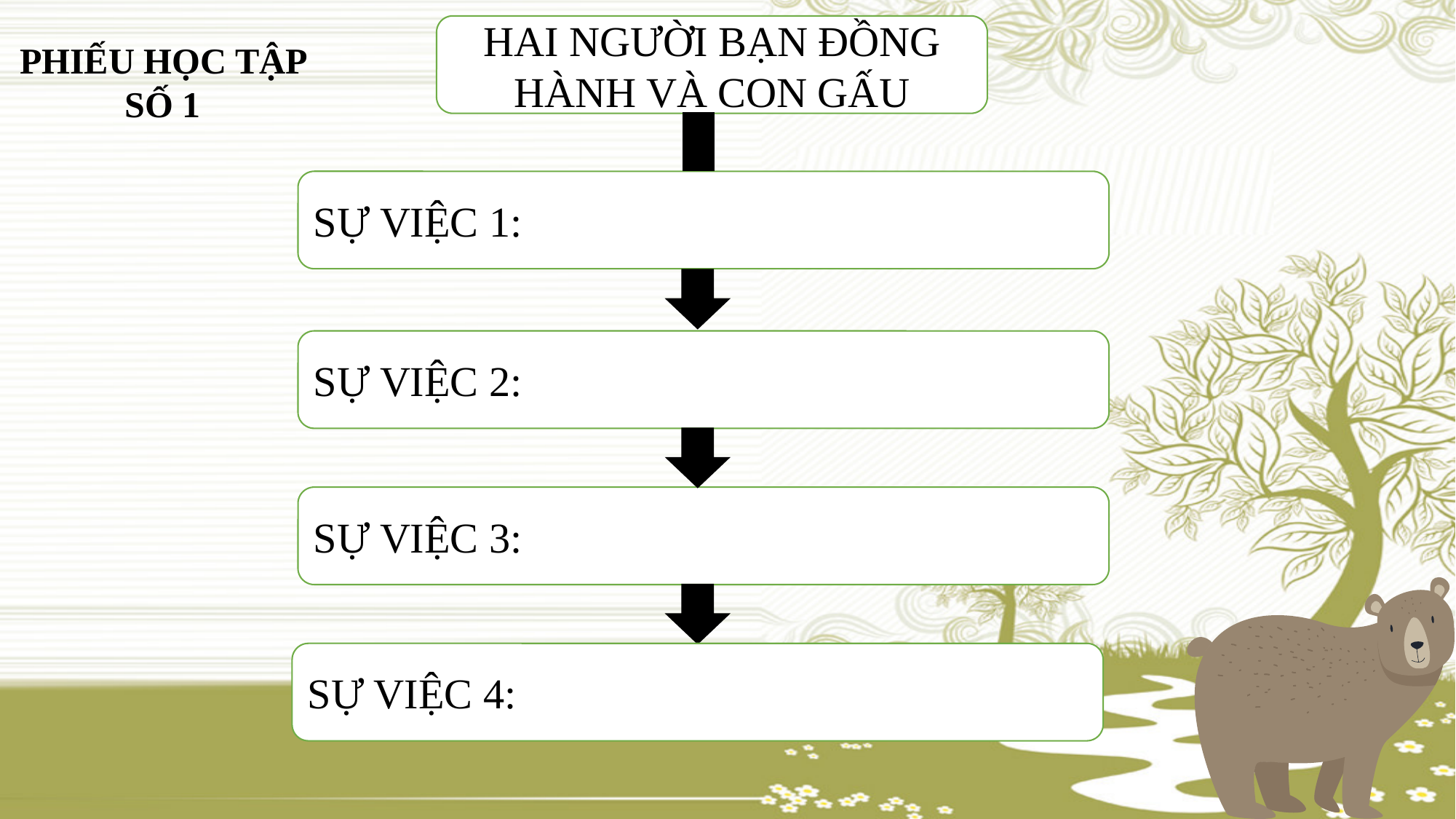

HAI NGƯỜI BẠN ĐỒNG HÀNH VÀ CON GẤU
PHIẾU HỌC TẬP SỐ 1

SỰ VIỆC 1:

SỰ VIỆC 2:

SỰ VIỆC 3:

SỰ VIỆC 4: